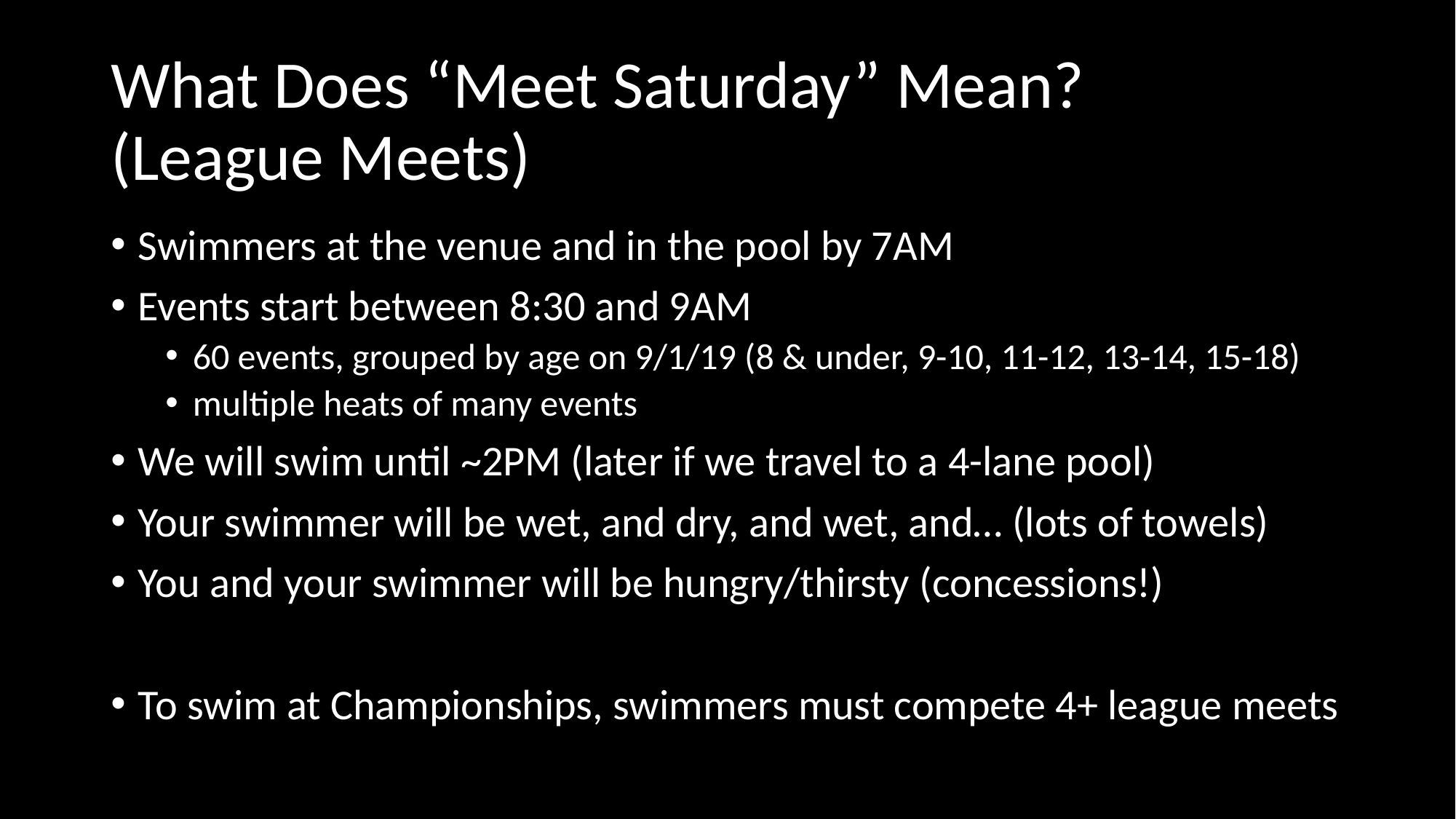

# What Does “Meet Saturday” Mean? (League Meets)
Swimmers at the venue and in the pool by 7AM
Events start between 8:30 and 9AM
60 events, grouped by age on 9/1/19 (8 & under, 9-10, 11-12, 13-14, 15-18)
multiple heats of many events
We will swim until ~2PM (later if we travel to a 4-lane pool)
Your swimmer will be wet, and dry, and wet, and… (lots of towels)
You and your swimmer will be hungry/thirsty (concessions!)

To swim at Championships, swimmers must compete 4+ league meets